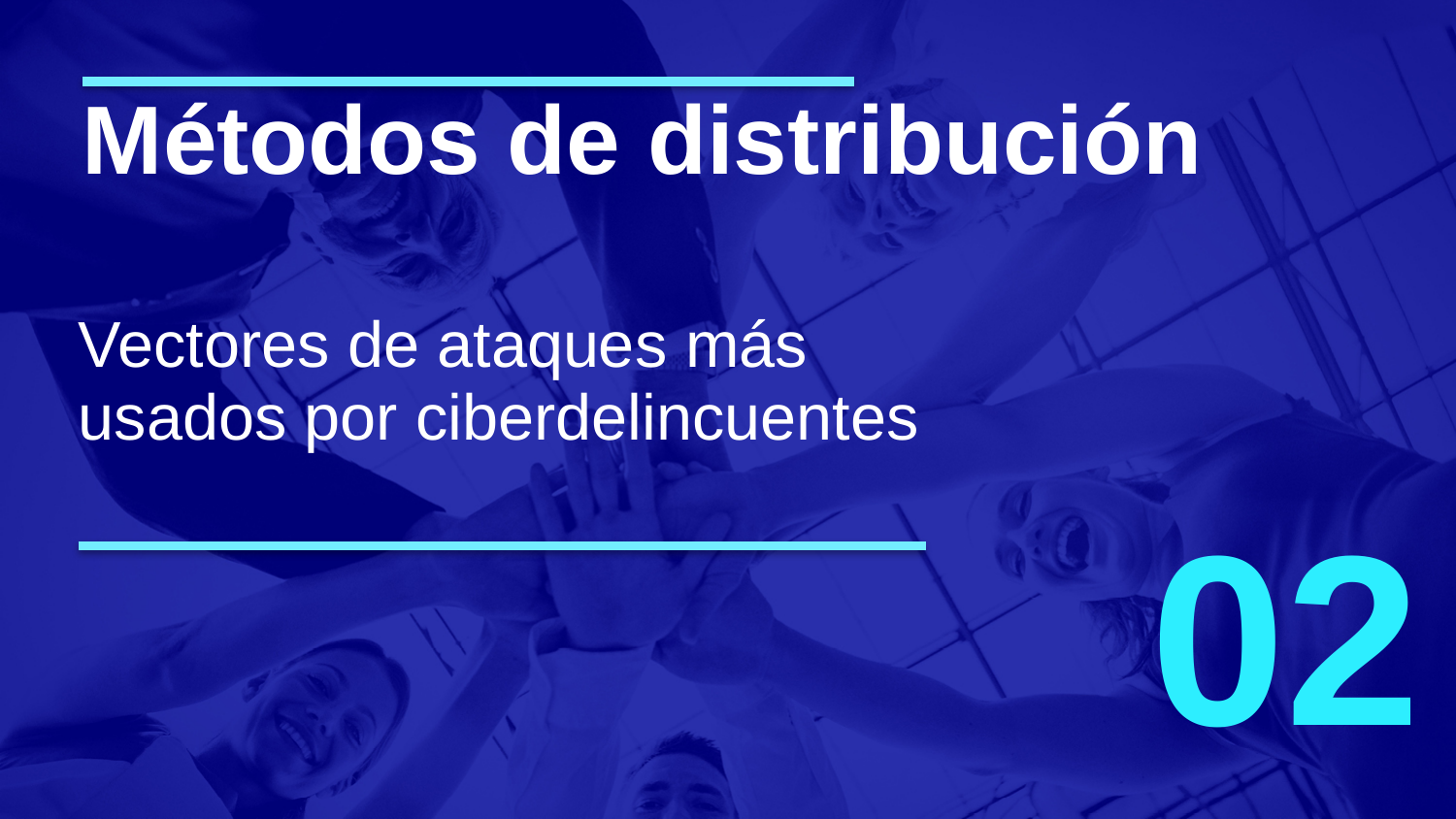

Métodos de distribución
Vectores de ataques más usados por ciberdelincuentes
# 02